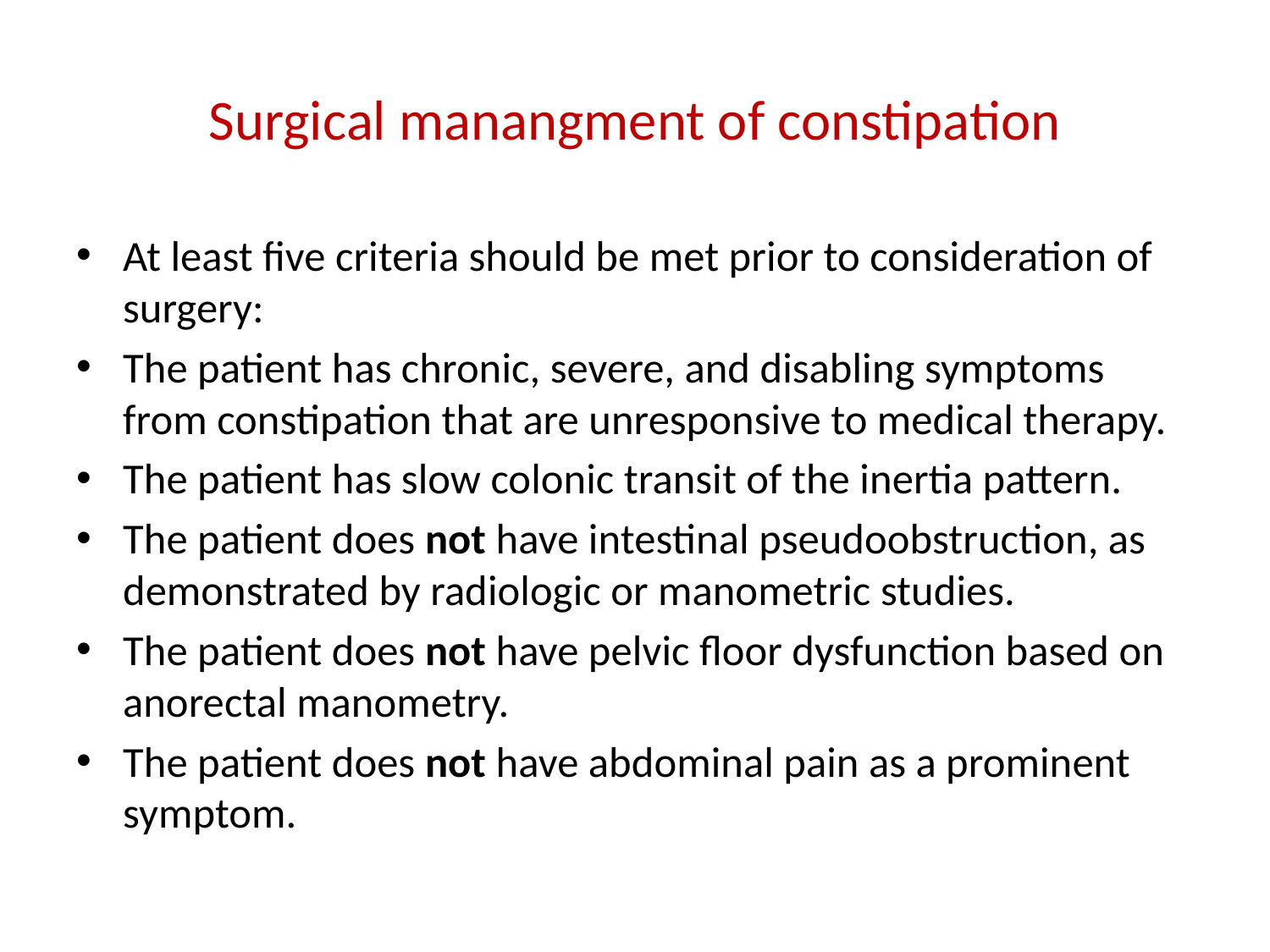

# Surgical manangment of constipation
At least five criteria should be met prior to consideration of surgery:
The patient has chronic, severe, and disabling symptoms from constipation that are unresponsive to medical therapy.
The patient has slow colonic transit of the inertia pattern.
The patient does not have intestinal pseudoobstruction, as demonstrated by radiologic or manometric studies.
The patient does not have pelvic floor dysfunction based on anorectal manometry.
The patient does not have abdominal pain as a prominent symptom.